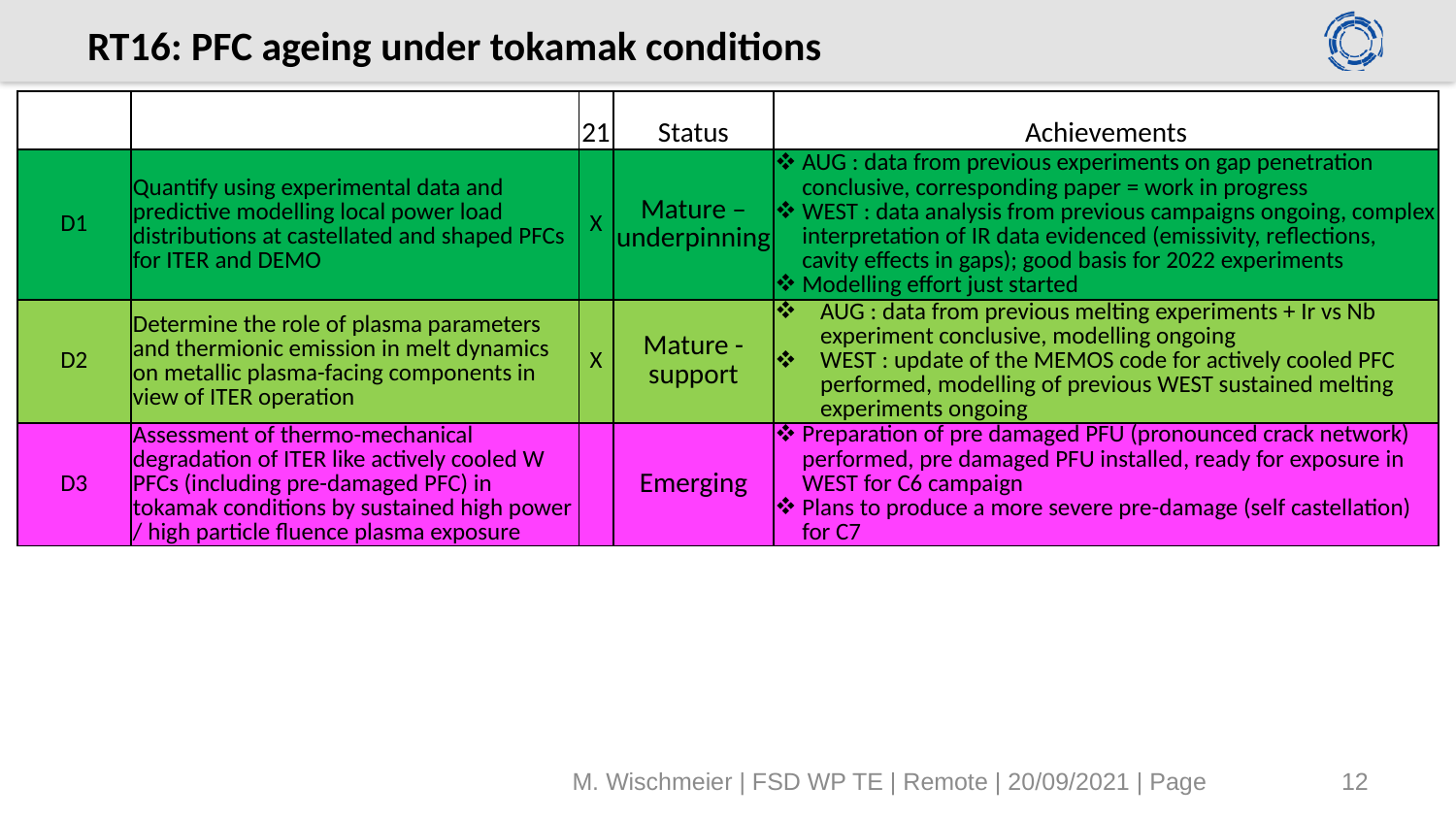

# RT16: PFC ageing under tokamak conditions
|  |  | 21 | Status | Achievements |
| --- | --- | --- | --- | --- |
| D1 | Quantify using experimental data and predictive modelling local power load distributions at castellated and shaped PFCs for ITER and DEMO | X | Mature – underpinning | AUG : data from previous experiments on gap penetration conclusive, corresponding paper = work in progress WEST : data analysis from previous campaigns ongoing, complex interpretation of IR data evidenced (emissivity, reflections, cavity effects in gaps); good basis for 2022 experiments Modelling effort just started |
| D2 | Determine the role of plasma parameters and thermionic emission in melt dynamics on metallic plasma-facing components in view of ITER operation | X | Mature -support | AUG : data from previous melting experiments + Ir vs Nb experiment conclusive, modelling ongoing WEST : update of the MEMOS code for actively cooled PFC performed, modelling of previous WEST sustained melting experiments ongoing |
| D3 | Assessment of thermo-mechanical degradation of ITER like actively cooled W PFCs (including pre-damaged PFC) in tokamak conditions by sustained high power / high particle fluence plasma exposure |  | Emerging | Preparation of pre damaged PFU (pronounced crack network) performed, pre damaged PFU installed, ready for exposure in WEST for C6 campaign Plans to produce a more severe pre-damage (self castellation) for C7 |
M. Wischmeier | FSD WP TE | Remote | 20/09/2021 | Page
12